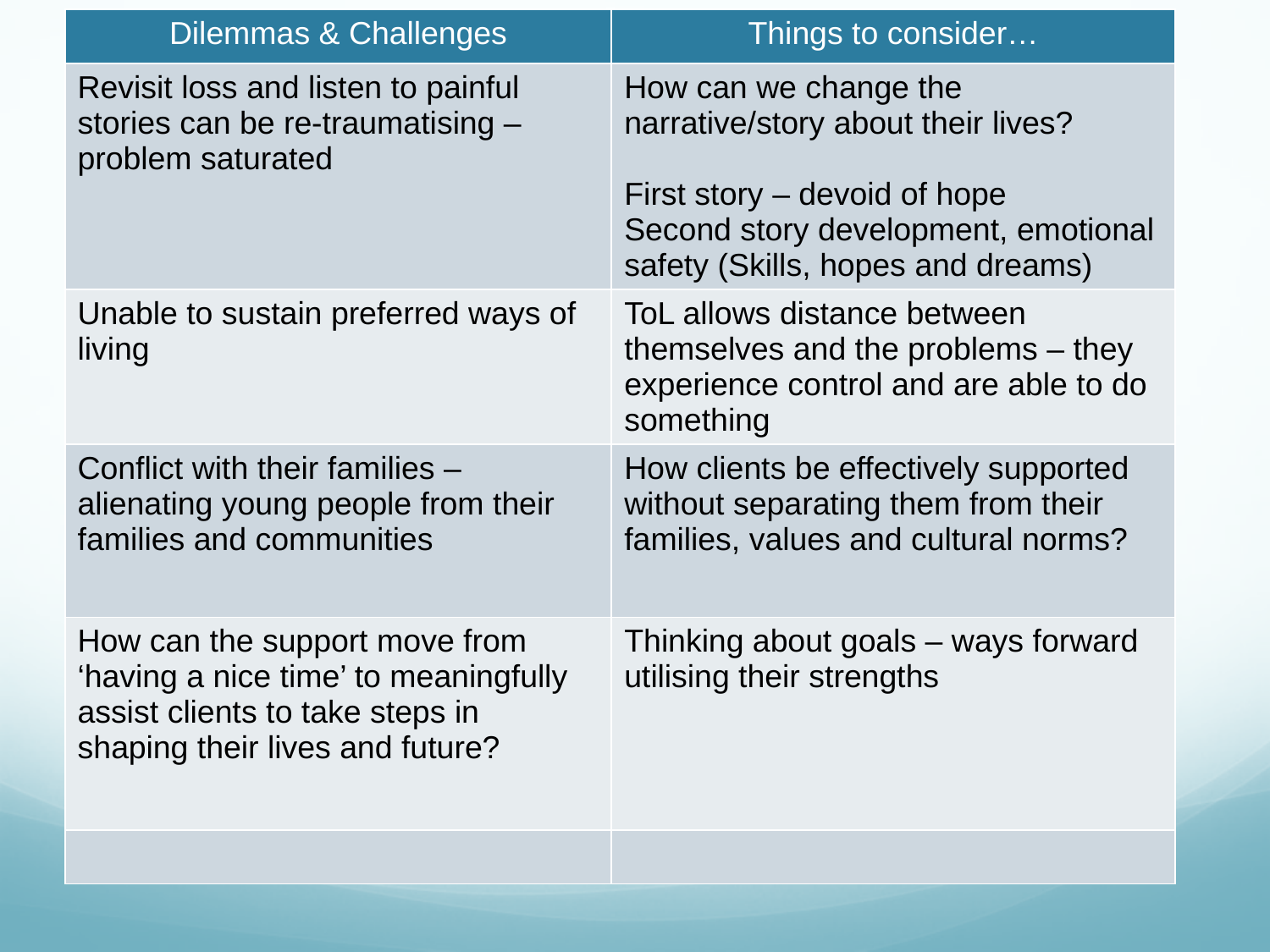

| Dilemmas & Challenges | Things to consider… |
| --- | --- |
| Revisit loss and listen to painful stories can be re-traumatising – problem saturated | How can we change the narrative/story about their lives? First story – devoid of hope Second story development, emotional safety (Skills, hopes and dreams) |
| Unable to sustain preferred ways of living | ToL allows distance between themselves and the problems – they experience control and are able to do something |
| Conflict with their families – alienating young people from their families and communities | How clients be effectively supported without separating them from their families, values and cultural norms? |
| How can the support move from ‘having a nice time’ to meaningfully assist clients to take steps in shaping their lives and future? | Thinking about goals – ways forward utilising their strengths |
|  |  |